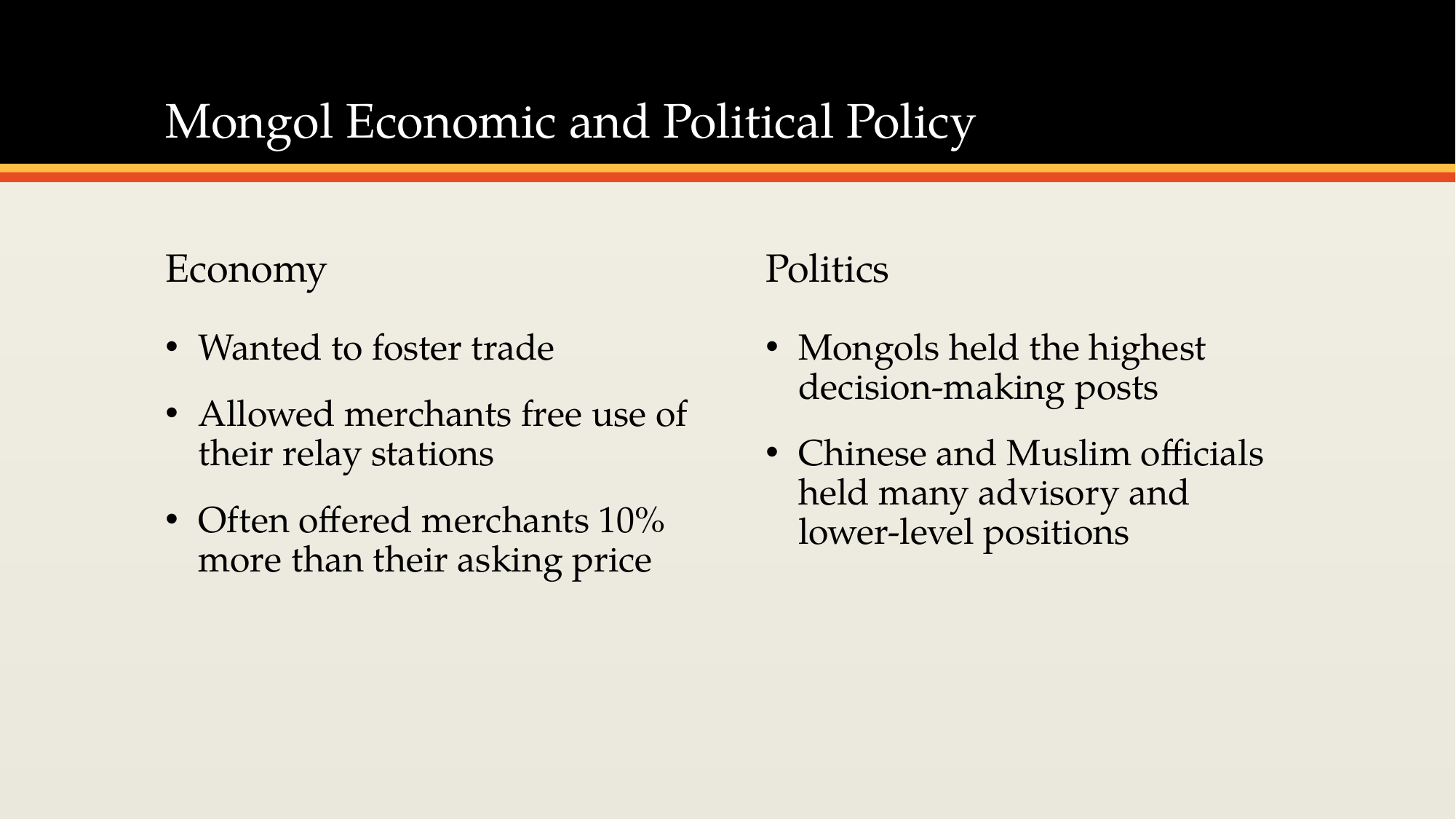

# Mongol Economic and Political Policy
Economy
Politics
Wanted to foster trade
Allowed merchants free use of their relay stations
Often offered merchants 10% more than their asking price

Mongols held the highest decision-making posts
Chinese and Muslim officials held many advisory and lower-level positions